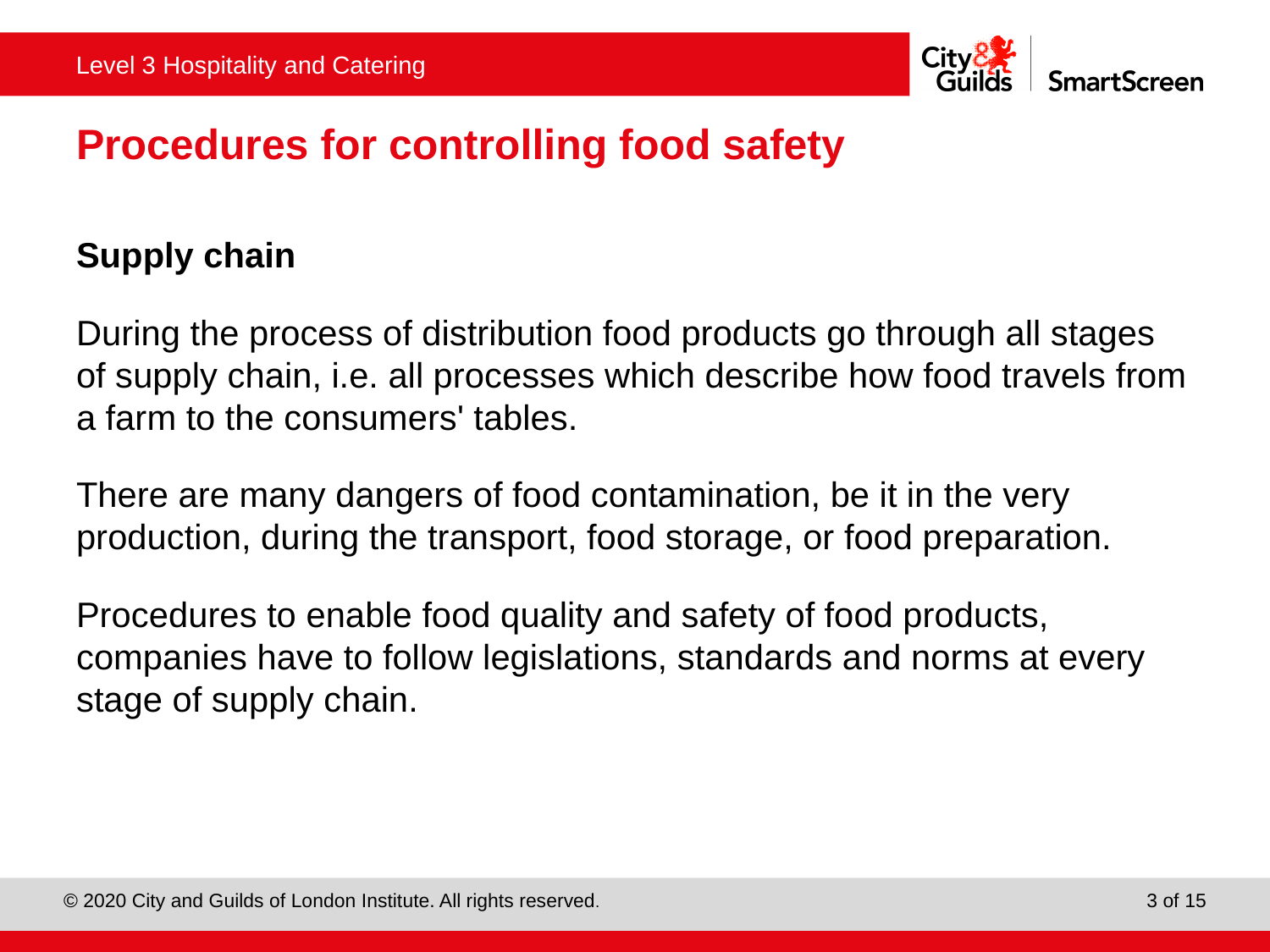

# Procedures for controlling food safety
Supply chain
During the process of distribution food products go through all stages of supply chain, i.e. all processes which describe how food travels from a farm to the consumers' tables.
There are many dangers of food contamination, be it in the very production, during the transport, food storage, or food preparation.
Procedures to enable food quality and safety of food products, companies have to follow legislations, standards and norms at every stage of supply chain.